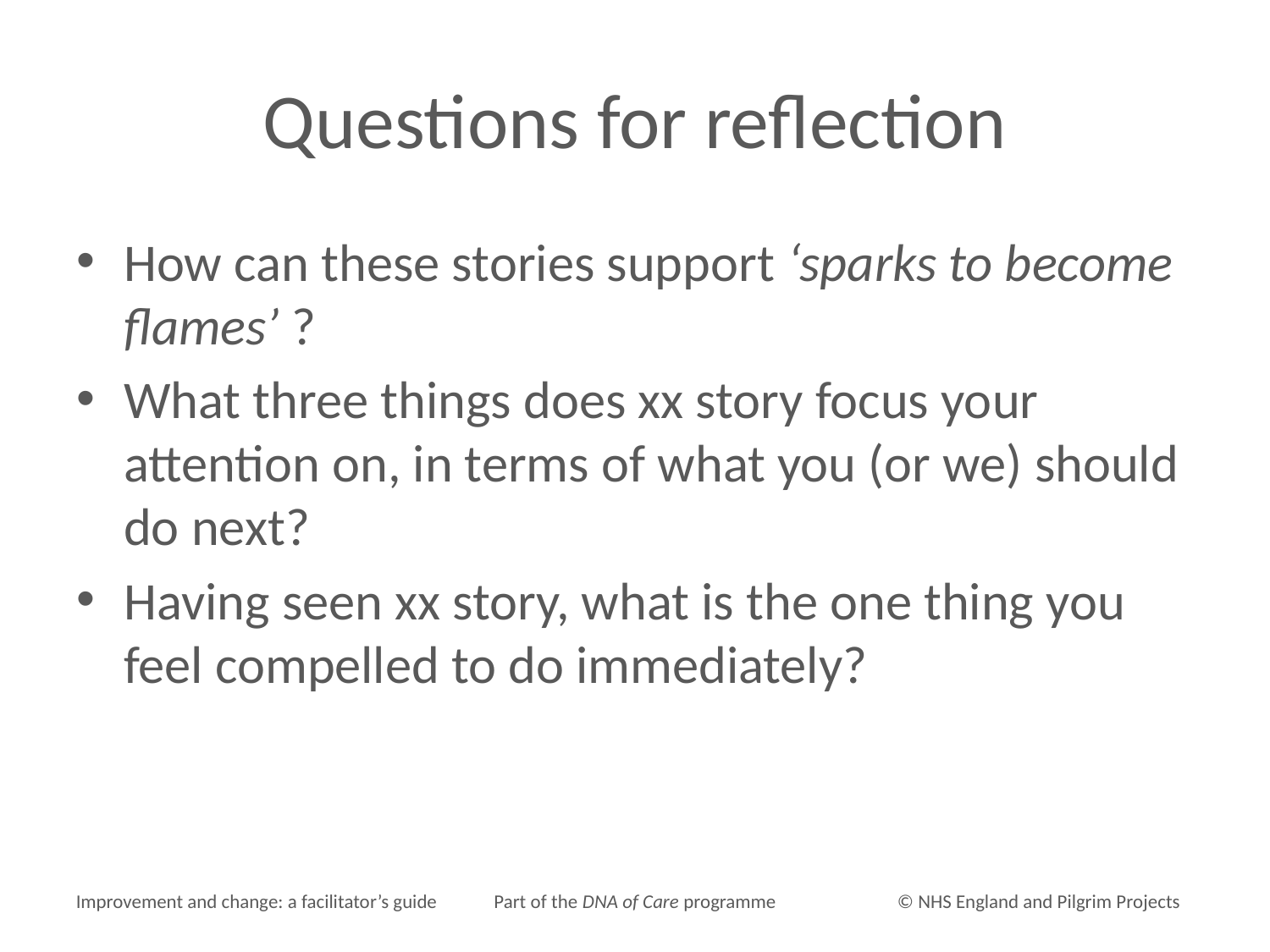

# Questions for reflection
How can these stories support ‘sparks to become flames’ ?
What three things does xx story focus your attention on, in terms of what you (or we) should do next?
Having seen xx story, what is the one thing you feel compelled to do immediately?

Improvement and change: a facilitator’s guide
Part of the DNA of Care programme
© NHS England and Pilgrim Projects